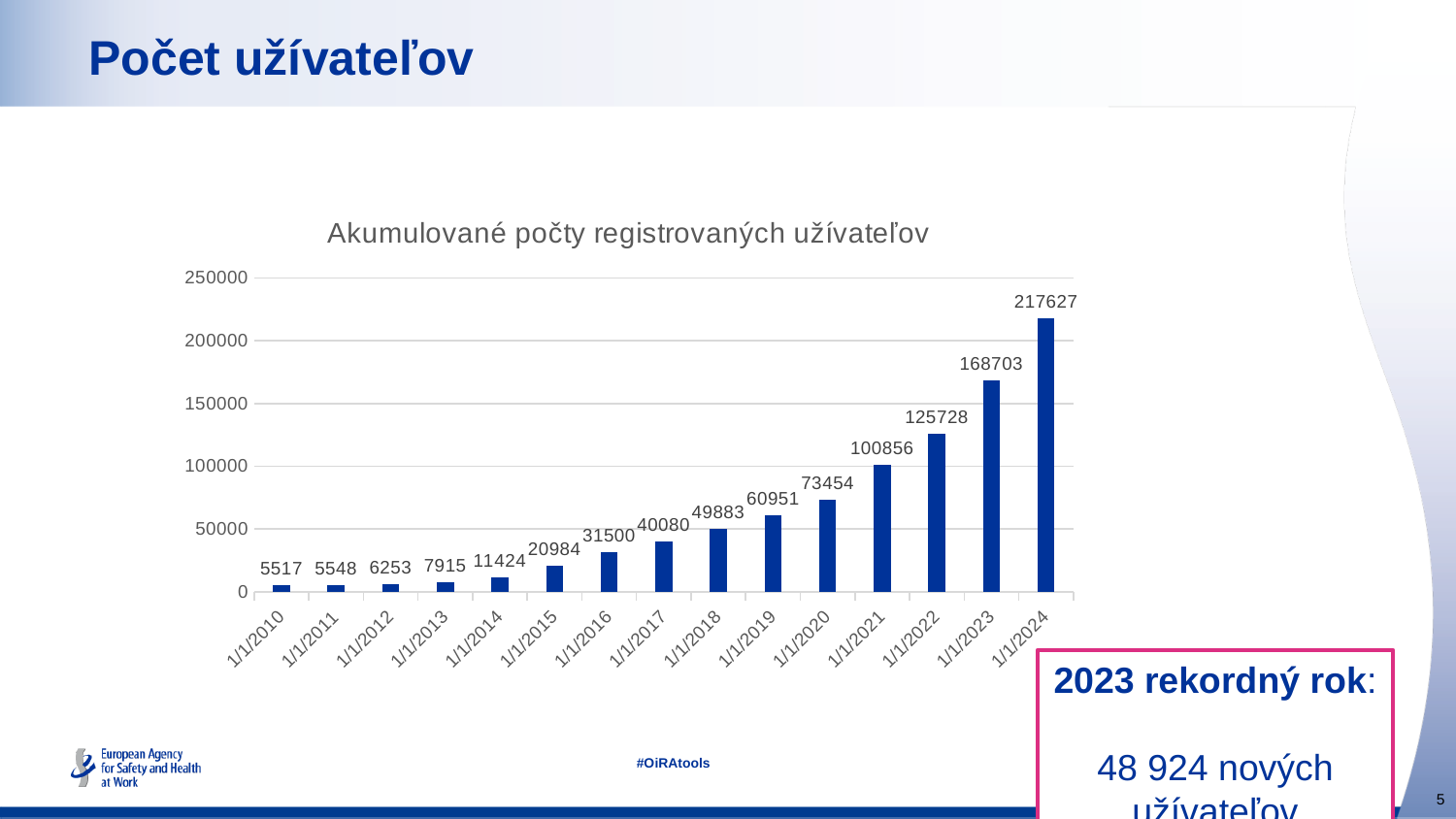

# Počet užívateľov

### Chart: Akumulované počty registrovaných užívateľov

| Category |  |
|---|---|
| 40179 | 5517.0 |
| 40544 | 5548.0 |
| 40909 | 6253.0 |
| 41275 | 7915.0 |
| 41640 | 11424.0 |
| 42005 | 20984.0 |
| 42370 | 31500.0 |
| 42736 | 40080.0 |
| 43101 | 49883.0 |
| 43466 | 60951.0 |
| 43831 | 73454.0 |
| 44197 | 100856.0 |
| 44562 | 125728.0 |
| 44927 | 168703.0 |
| 45292 | 217627.0 |
2023 rekordný rok:
48 924 nových užívateľov